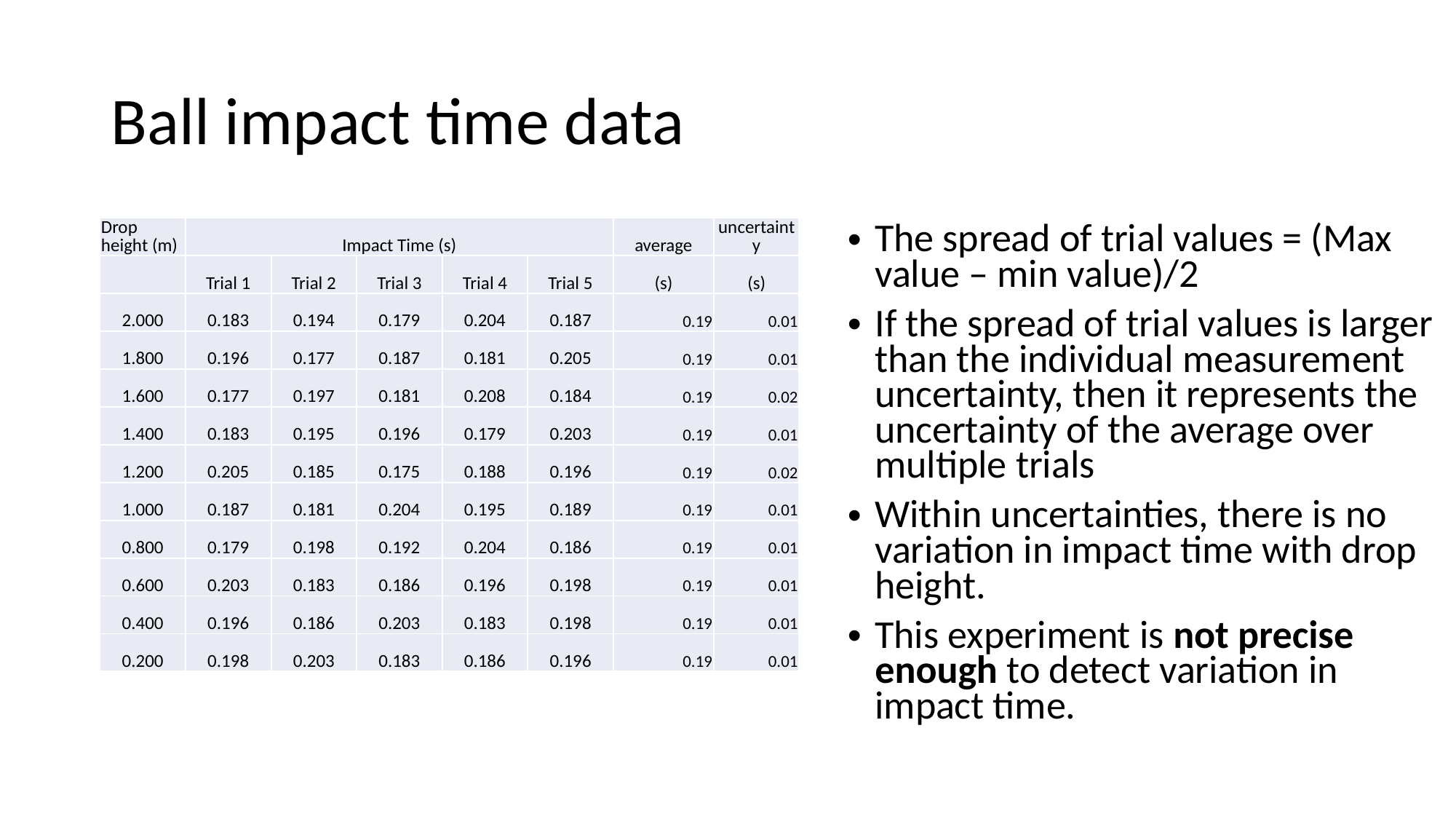

# Ball impact time data
| Drop height (m) | Impact Time (s) |  |  |  |  | average | uncertainty |
| --- | --- | --- | --- | --- | --- | --- | --- |
|  | Trial 1 | Trial 2 | Trial 3 | Trial 4 | Trial 5 | (s) | (s) |
| 2.000 | 0.183 | 0.194 | 0.179 | 0.204 | 0.187 | 0.19 | 0.01 |
| 1.800 | 0.196 | 0.177 | 0.187 | 0.181 | 0.205 | 0.19 | 0.01 |
| 1.600 | 0.177 | 0.197 | 0.181 | 0.208 | 0.184 | 0.19 | 0.02 |
| 1.400 | 0.183 | 0.195 | 0.196 | 0.179 | 0.203 | 0.19 | 0.01 |
| 1.200 | 0.205 | 0.185 | 0.175 | 0.188 | 0.196 | 0.19 | 0.02 |
| 1.000 | 0.187 | 0.181 | 0.204 | 0.195 | 0.189 | 0.19 | 0.01 |
| 0.800 | 0.179 | 0.198 | 0.192 | 0.204 | 0.186 | 0.19 | 0.01 |
| 0.600 | 0.203 | 0.183 | 0.186 | 0.196 | 0.198 | 0.19 | 0.01 |
| 0.400 | 0.196 | 0.186 | 0.203 | 0.183 | 0.198 | 0.19 | 0.01 |
| 0.200 | 0.198 | 0.203 | 0.183 | 0.186 | 0.196 | 0.19 | 0.01 |
The spread of trial values = (Max value – min value)/2
If the spread of trial values is larger than the individual measurement uncertainty, then it represents the uncertainty of the average over multiple trials
Within uncertainties, there is no variation in impact time with drop height.
This experiment is not precise enough to detect variation in impact time.